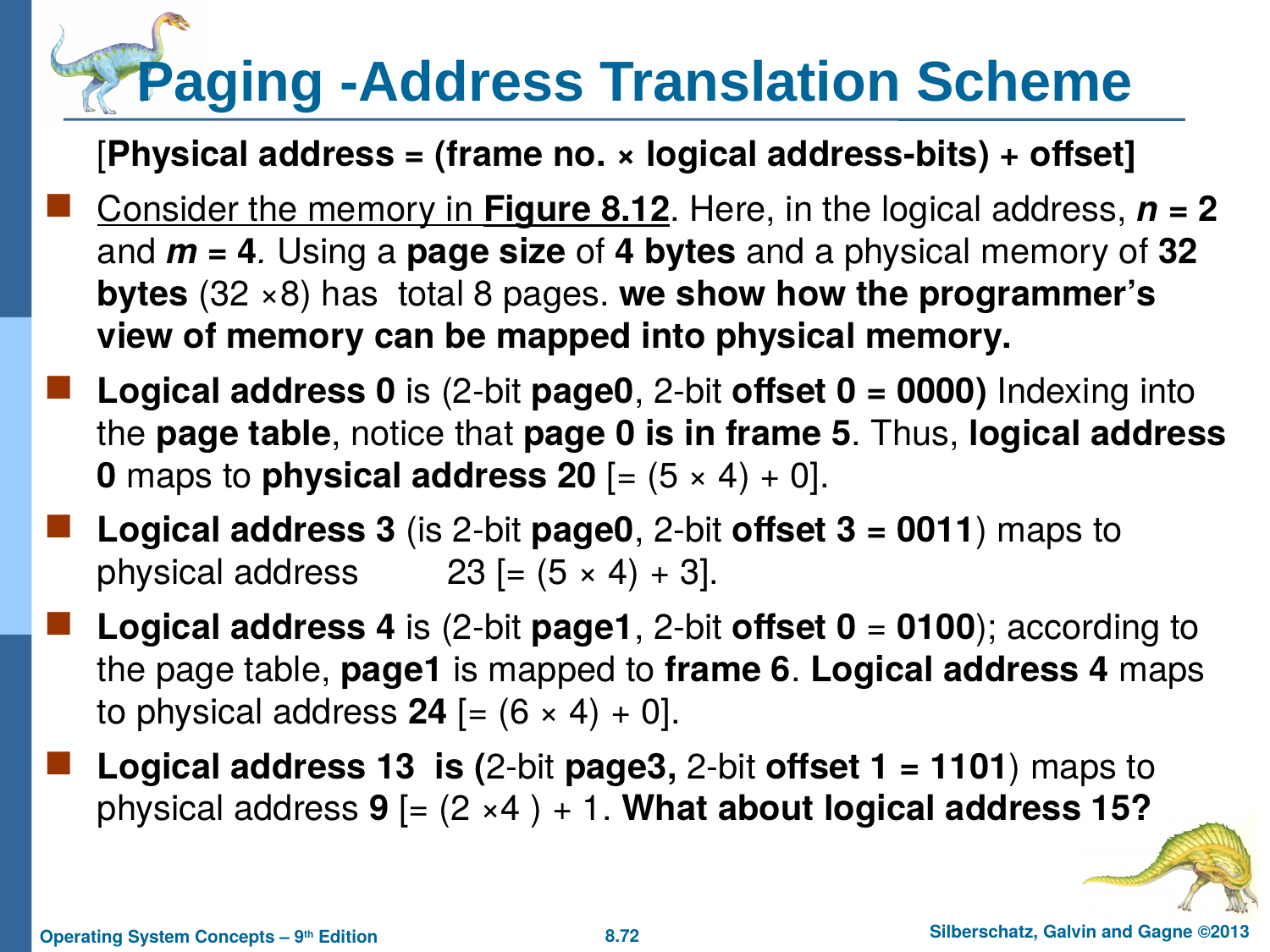

# Paging -Address Translation Scheme
	[Physical address = (frame no. × logical address-bits) + offset]
Consider the memory in Figure 8.12. Here, in the logical address, n = 2 and m = 4. Using a page size of 4 bytes and a physical memory of 32 bytes (32 ×8) has  total 8 pages. we show how the programmer’s view of memory can be mapped into physical memory.
Logical address 0 is (2-bit page0, 2-bit offset 0 = 0000) Indexing into the page table, notice that page 0 is in frame 5. Thus, logical address 0 maps to physical address 20 [= (5 × 4) + 0].
Logical address 3 (is 2-bit page0, 2-bit offset 3 = 0011) maps to physical address         23 [= (5 × 4) + 3].
Logical address 4 is (2-bit page1, 2-bit offset 0 = 0100); according to the page table, page1 is mapped to frame 6. Logical address 4 maps to physical address 24 [= (6 × 4) + 0].
Logical address 13  is (2-bit page3, 2-bit offset 1 = 1101) maps to physical address 9 [= (2 ×4 ) + 1. What about logical address 15?